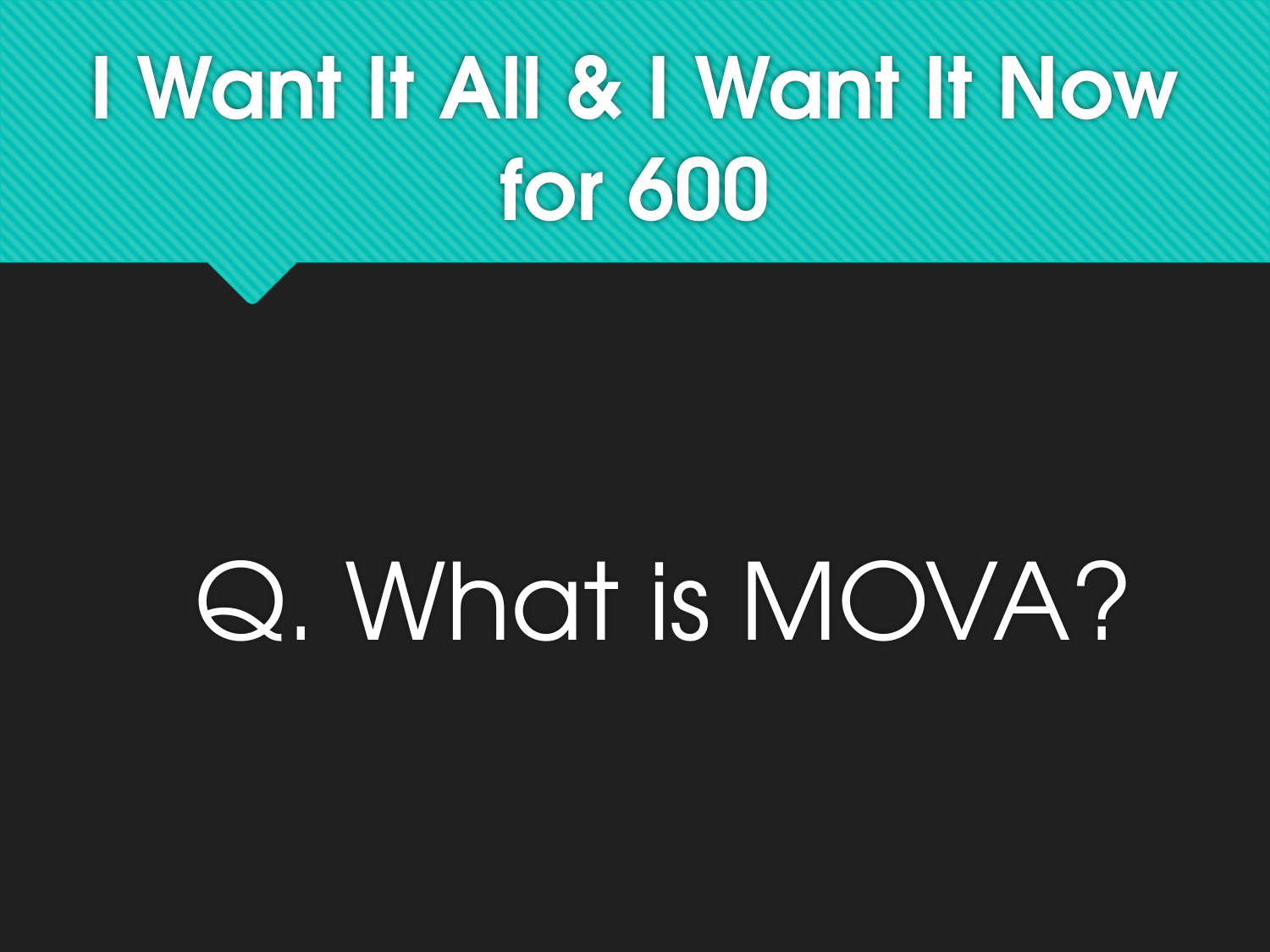

# I Want It All & I Want It Now for 600
Q. What is MOVA?